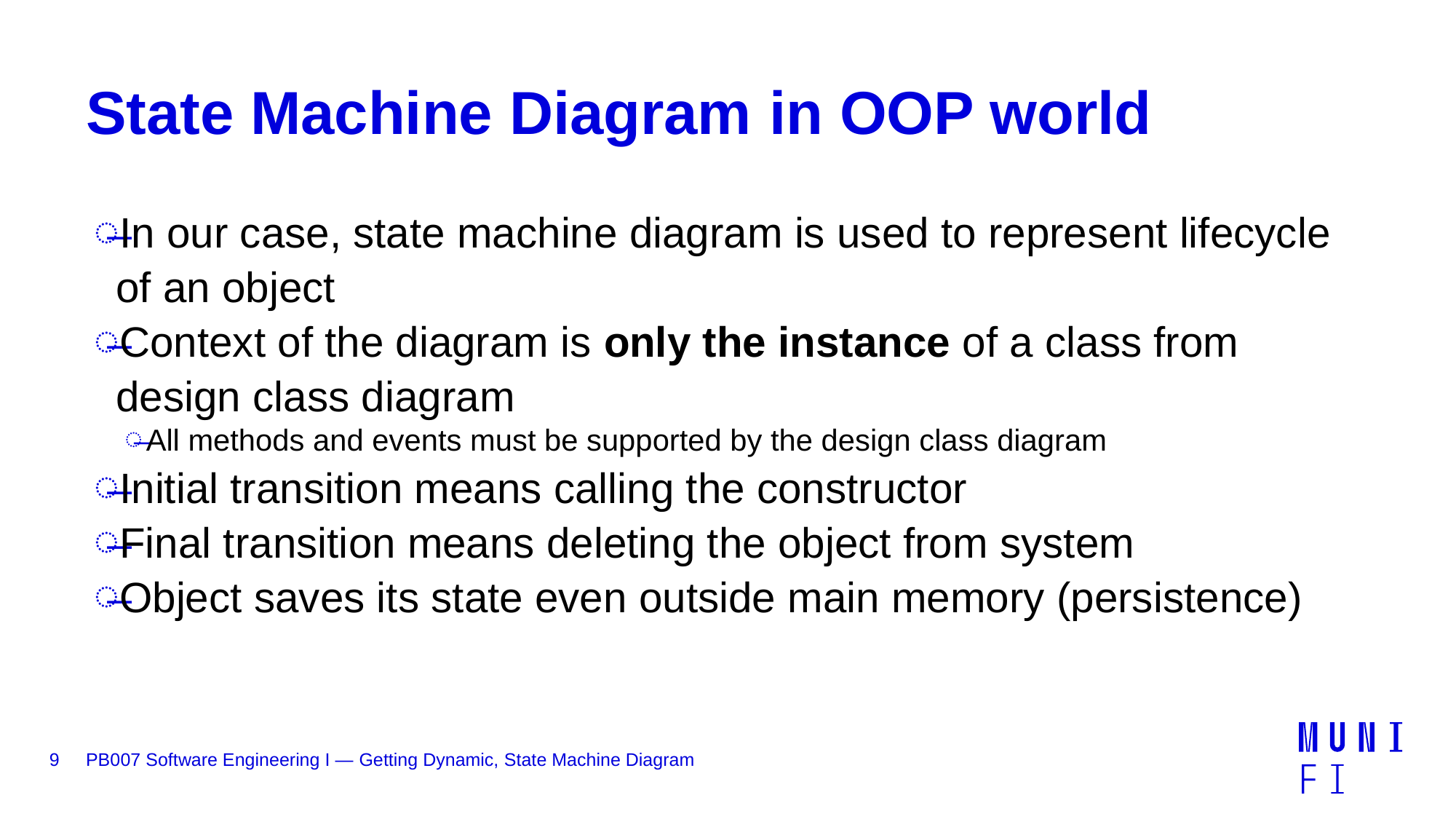

# State Machine Diagram in OOP world
In our case, state machine diagram is used to represent lifecycle of an object
Context of the diagram is only the instance of a class from design class diagram
All methods and events must be supported by the design class diagram
Initial transition means calling the constructor
Final transition means deleting the object from system
Object saves its state even outside main memory (persistence)
9
PB007 Software Engineering I — Getting Dynamic, State Machine Diagram